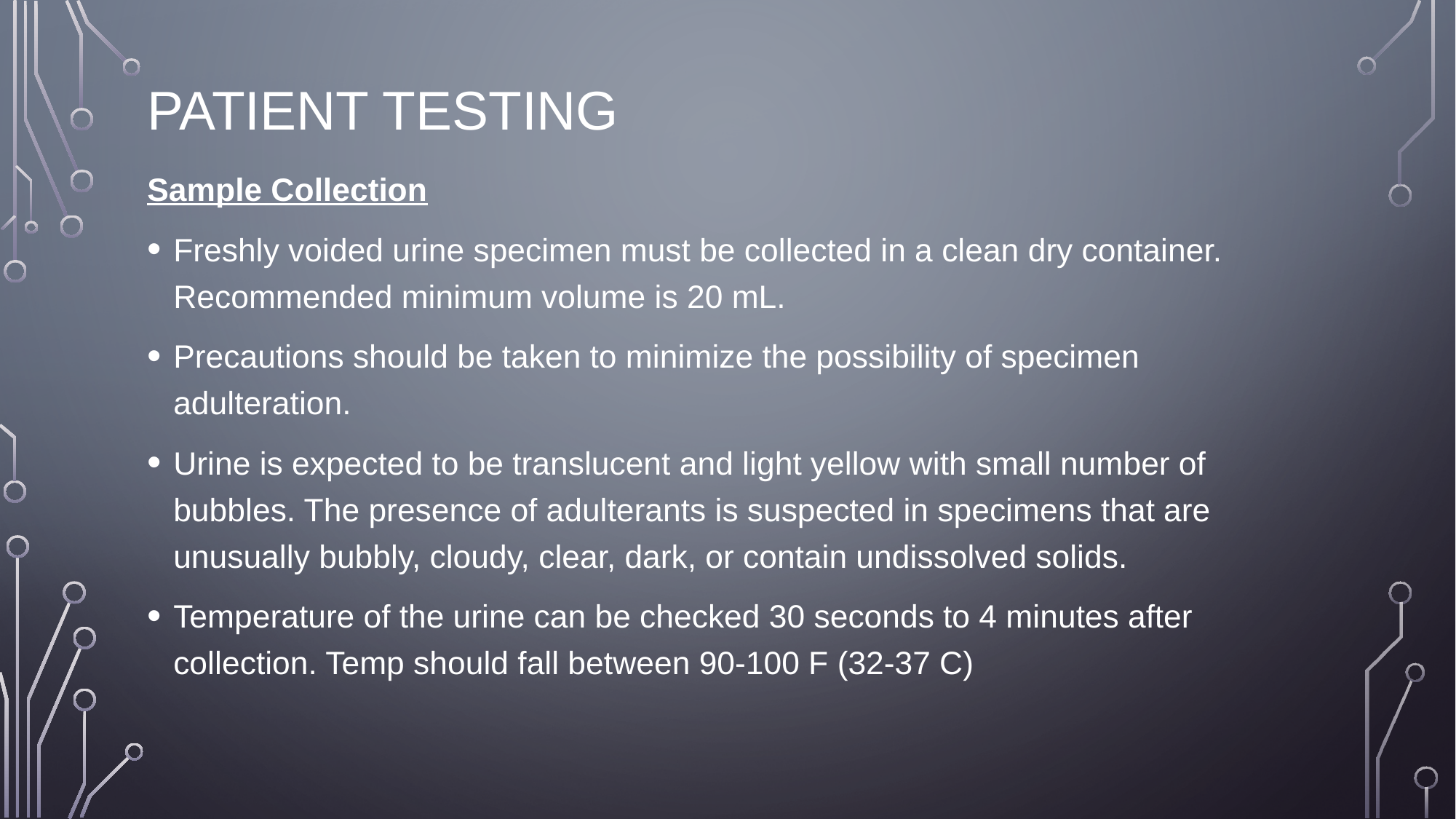

# Patient testing
Sample Collection
Freshly voided urine specimen must be collected in a clean dry container. Recommended minimum volume is 20 mL.
Precautions should be taken to minimize the possibility of specimen adulteration.
Urine is expected to be translucent and light yellow with small number of bubbles. The presence of adulterants is suspected in specimens that are unusually bubbly, cloudy, clear, dark, or contain undissolved solids.
Temperature of the urine can be checked 30 seconds to 4 minutes after collection. Temp should fall between 90-100 F (32-37 C)